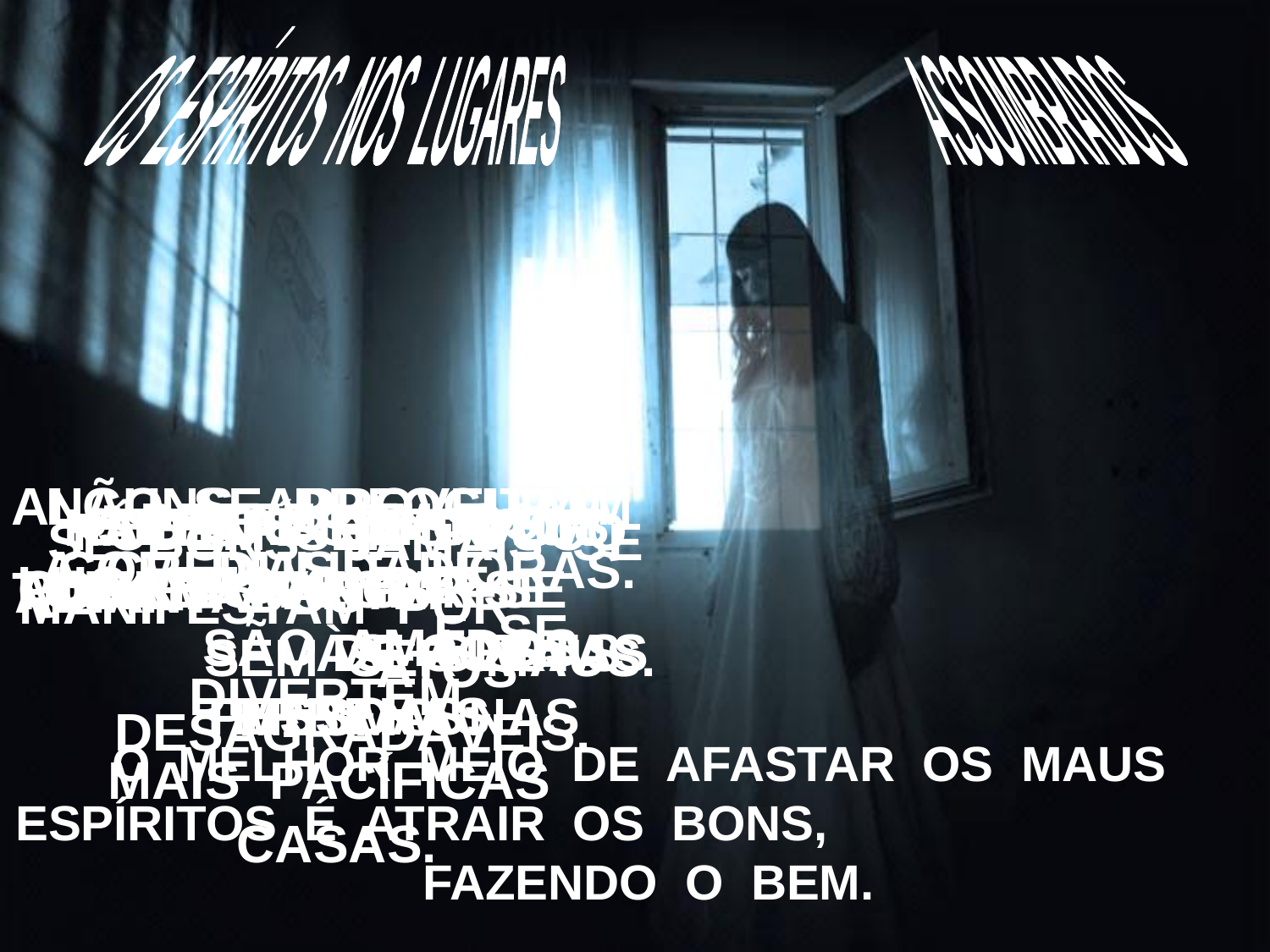

OS  ESPÍRITOS  NOS  LUGARES                                             ASSOMBRADOS
NÃO  SE  PREOCUPAM  COM  DIAS  E  HORAS.
ALGUNS  APROVEITAM      A  CREDULIDADE                                    E  SE  DIVERTEM.
PREFEREM  OS  LUGARES  ONDE                       SÃO  AMADOS.
CERTOS  ESPÍRITOS  PODEM  APEGAR-SE                           ÀS  COISAS  TERRENAS.
SE  MAUS,  PODEM  QUERER  VINGAR-SE                             DE  CERTAS  PESSOAS.
HÁ  ESPÍRITOS  POR  TODA  A  PARTE.                                                                        MESMO  NAS  MAIS  PACÍFICAS  CASAS.
PODEM  SER  POUCO  ADIANTADOS                                  SEM  SER  MAUS.
SE  BONS,  JAMAIS  SE  MANIFESTAM  POR                           ATOS  DESAGRADÁVEIS.
 O  MELHOR  MEIO  DE  AFASTAR  OS  MAUS ESPÍRITOS  É  ATRAIR  OS  BONS,                                  FAZENDO  O  BEM.